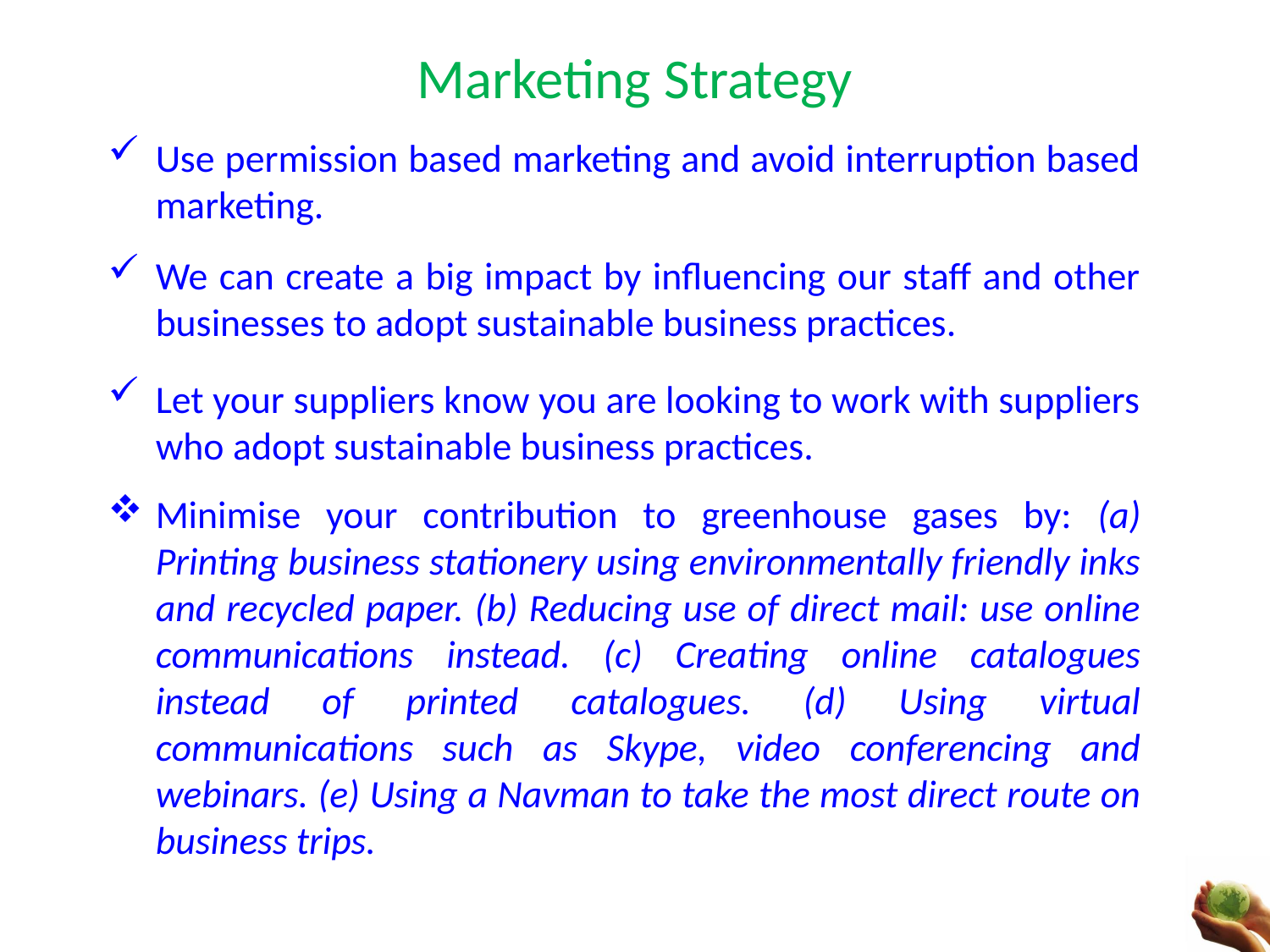

# Marketing Strategy
Use permission based marketing and avoid interruption based marketing.

We can create a big impact by influencing our staff and other businesses to adopt sustainable business practices.

Let your suppliers know you are looking to work with suppliers who adopt sustainable business practices.

Minimise your contribution to greenhouse gases by: (a) Printing business stationery using environmentally friendly inks and recycled paper. (b) Reducing use of direct mail: use online communications instead. (c) Creating online catalogues instead of printed catalogues. (d) Using virtual communications such as Skype, video conferencing and webinars. (e) Using a Navman to take the most direct route on business trips.